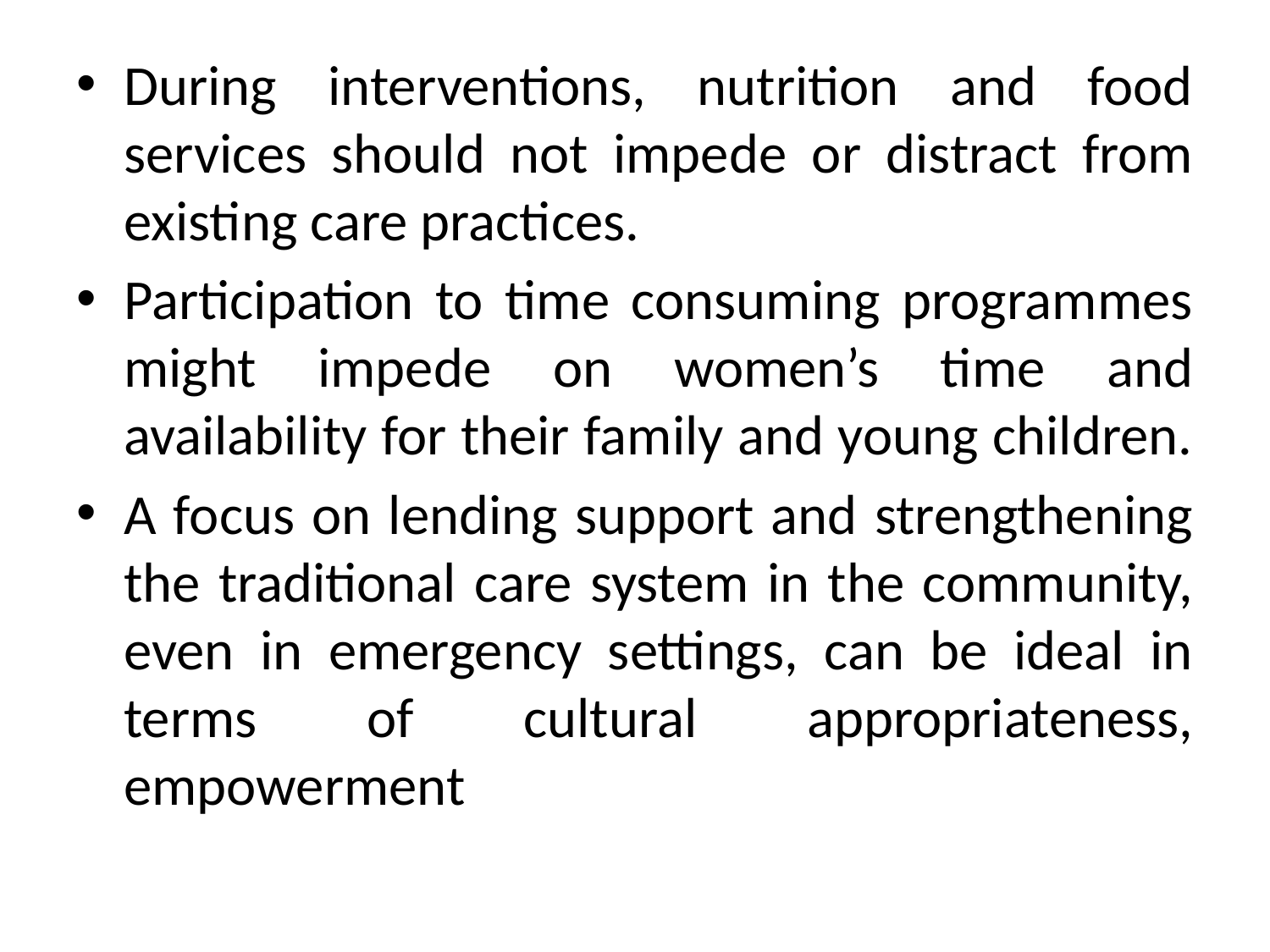

During interventions, nutrition and food services should not impede or distract from existing care practices.
Participation to time consuming programmes might impede on women’s time and availability for their family and young children.
A focus on lending support and strengthening the traditional care system in the community, even in emergency settings, can be ideal in terms of cultural appropriateness, empowerment